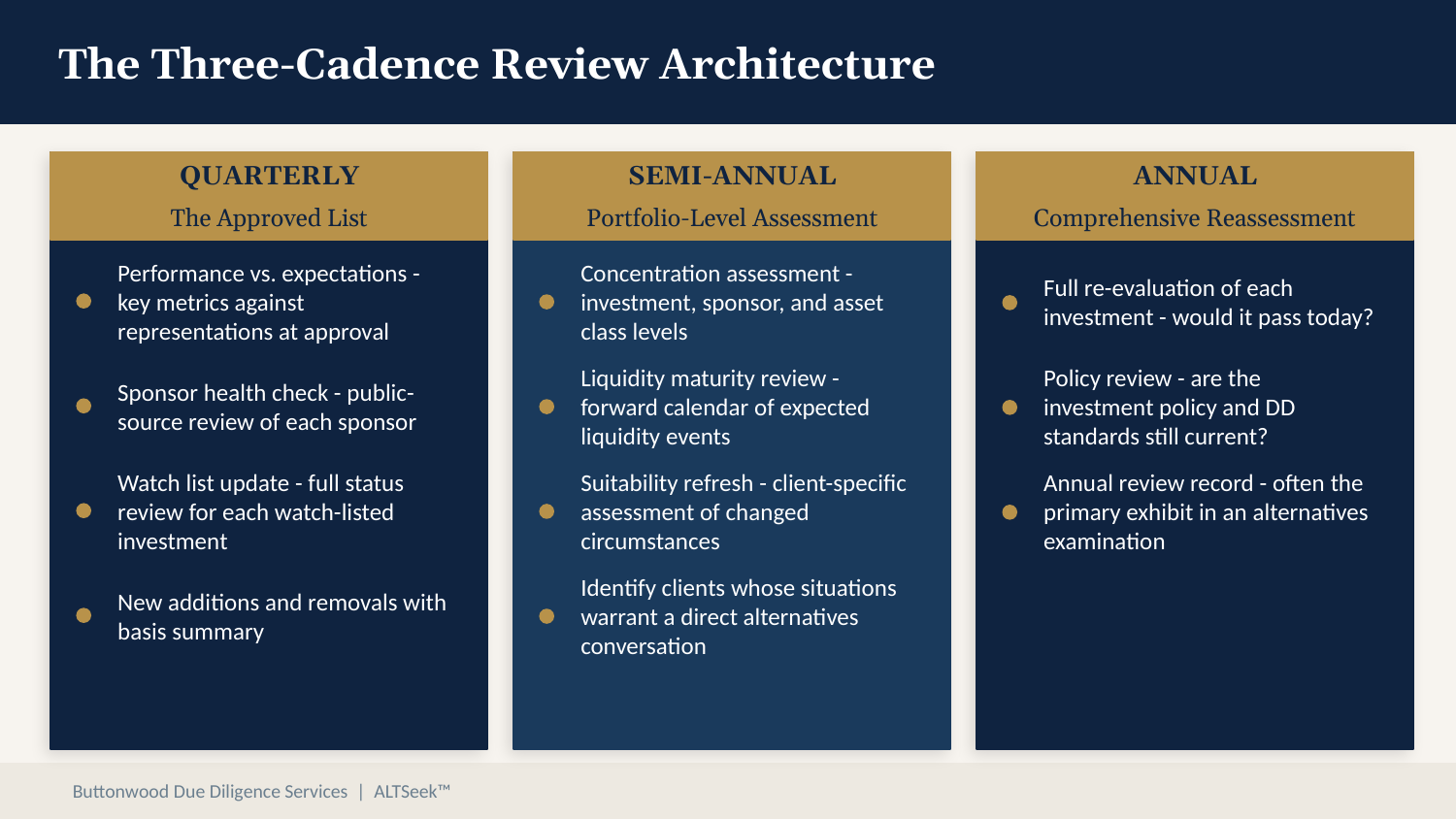

The Three-Cadence Review Architecture

QUARTERLY

SEMI-ANNUAL

ANNUAL
The Approved List
Portfolio-Level Assessment
Comprehensive Reassessment
Performance vs. expectations - key metrics against representations at approval
Concentration assessment - investment, sponsor, and asset class levels
Full re-evaluation of each investment - would it pass today?

Sponsor health check - public-source review of each sponsor
Liquidity maturity review - forward calendar of expected liquidity events
Policy review - are the investment policy and DD standards still current?

Watch list update - full status review for each watch-listed investment
Suitability refresh - client-specific assessment of changed circumstances
Annual review record - often the primary exhibit in an alternatives examination

New additions and removals with basis summary
Identify clients whose situations warrant a direct alternatives conversation

Buttonwood Due Diligence Services  |  ALTSeek™